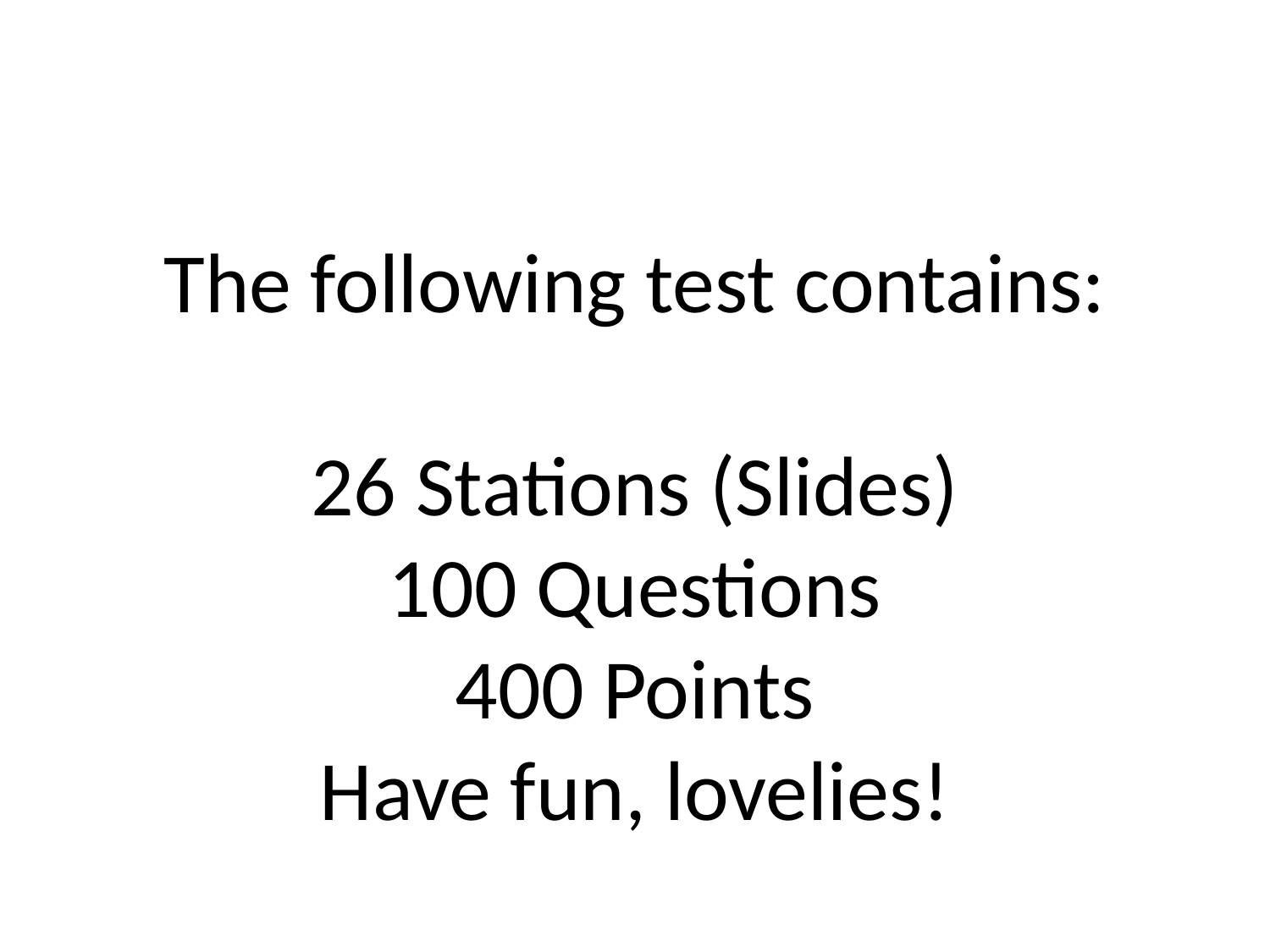

The following test contains:

26 Stations (Slides)
100 Questions
400 Points
Have fun, lovelies!